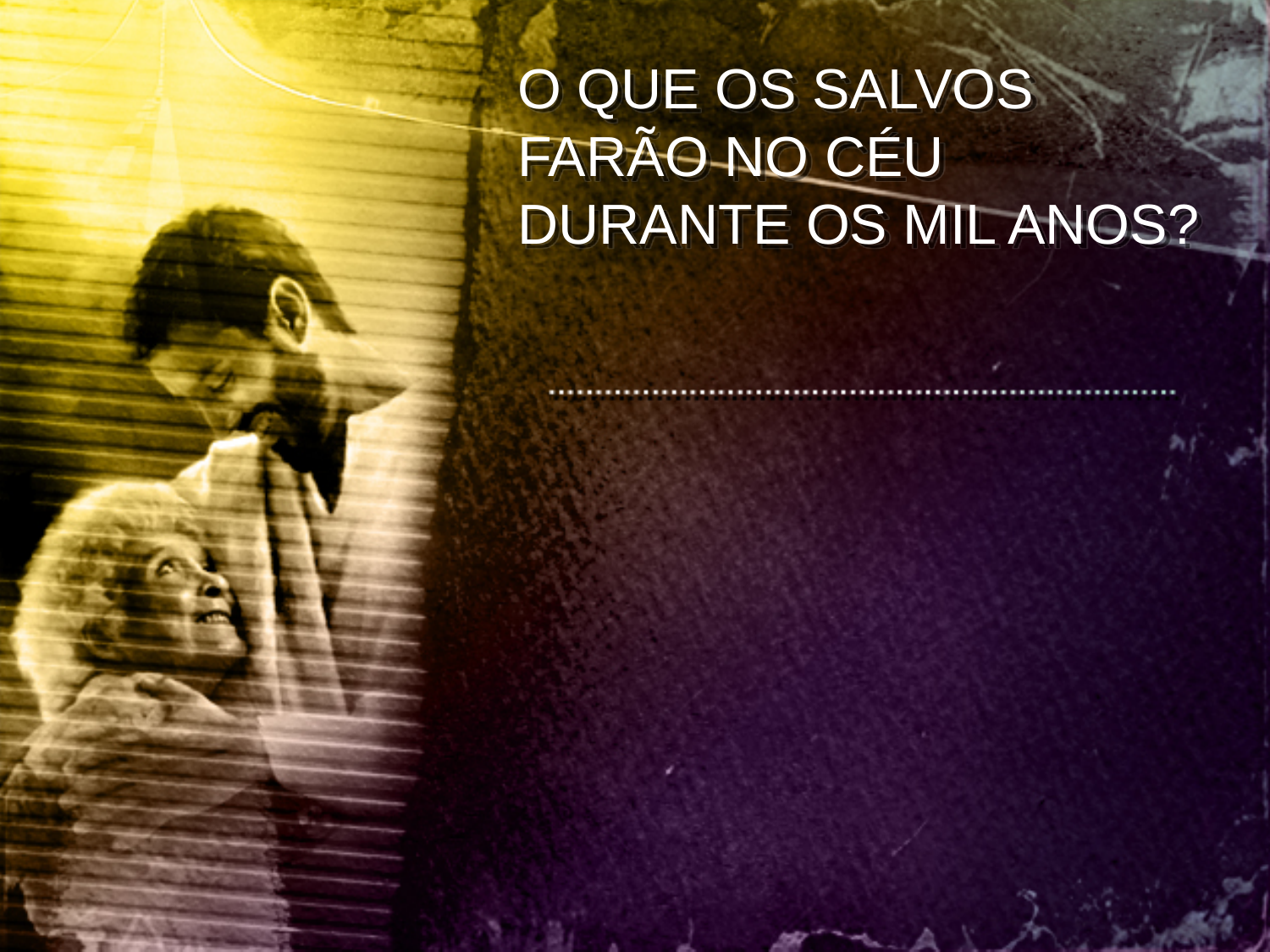

O QUE OS SALVOS FARÃO NO CÉU DURANTE OS MIL ANOS?